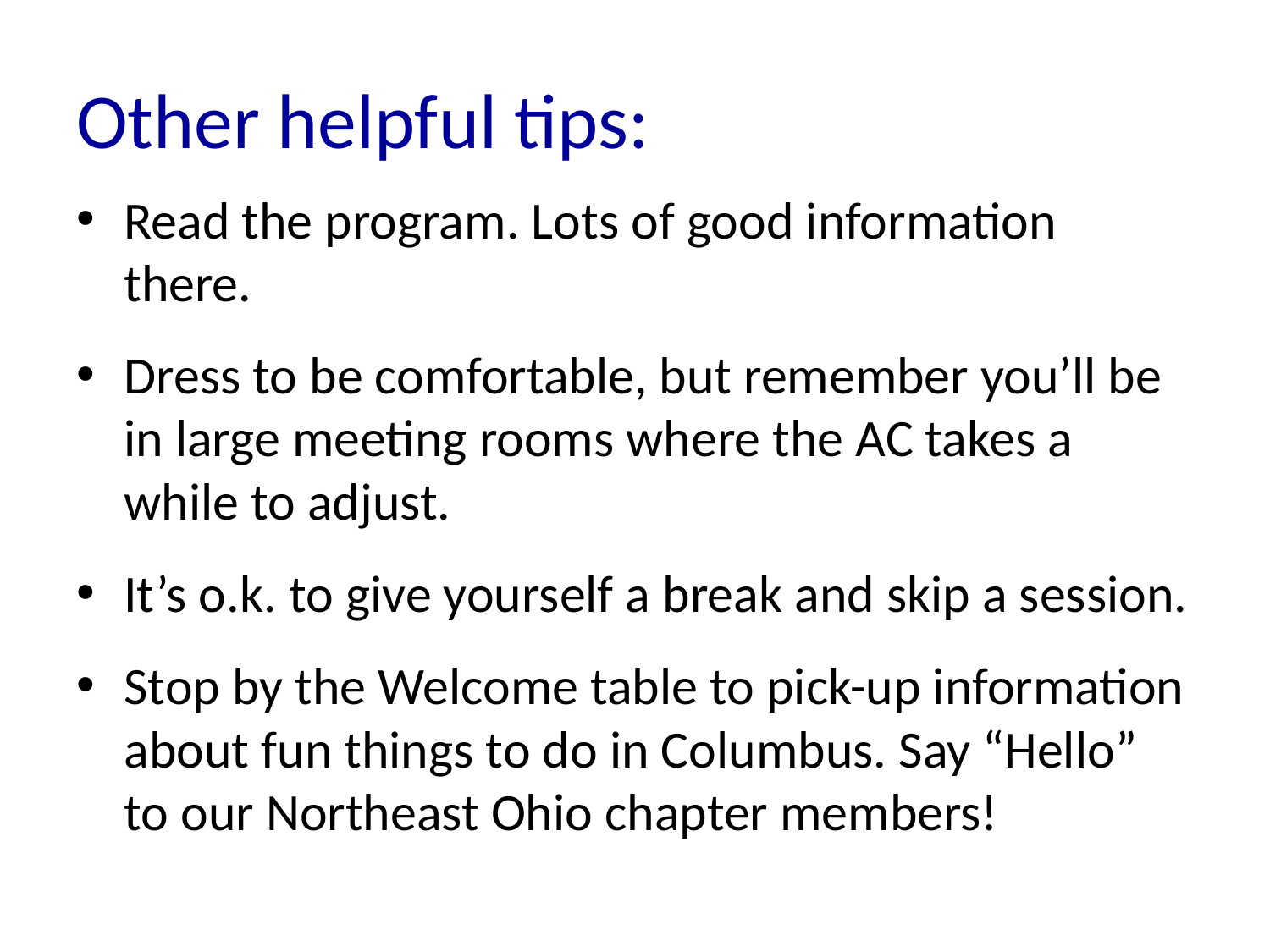

# Other helpful tips:
Read the program. Lots of good information there.

Dress to be comfortable, but remember you’ll be in large meeting rooms where the AC takes a while to adjust.

It’s o.k. to give yourself a break and skip a session.

Stop by the Welcome table to pick-up information about fun things to do in Columbus. Say “Hello” to our Northeast Ohio chapter members!